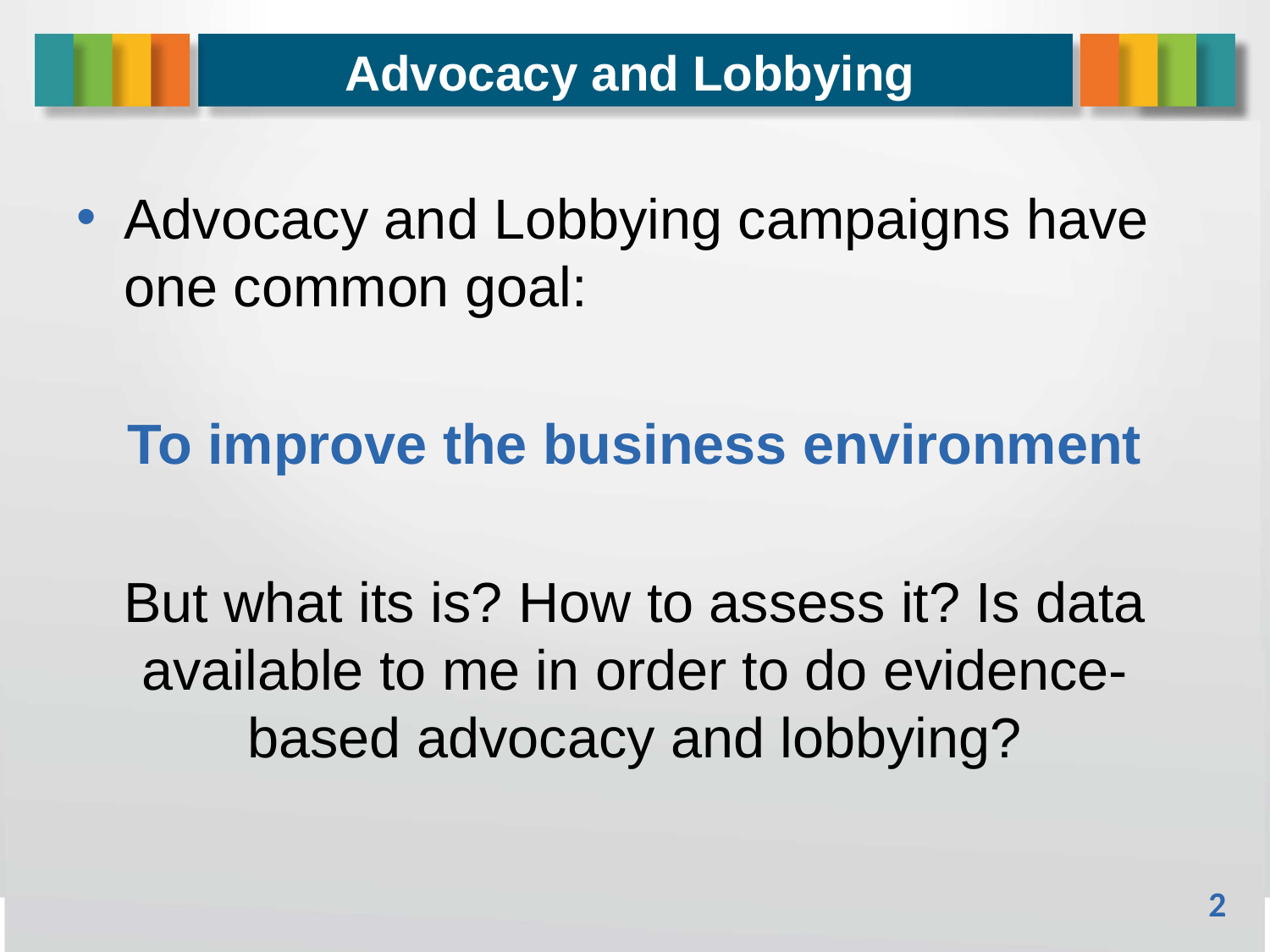

# Advocacy and Lobbying
Advocacy and Lobbying campaigns have one common goal:

To improve the business environment

But what its is? How to assess it? Is data available to me in order to do evidence-based advocacy and lobbying?